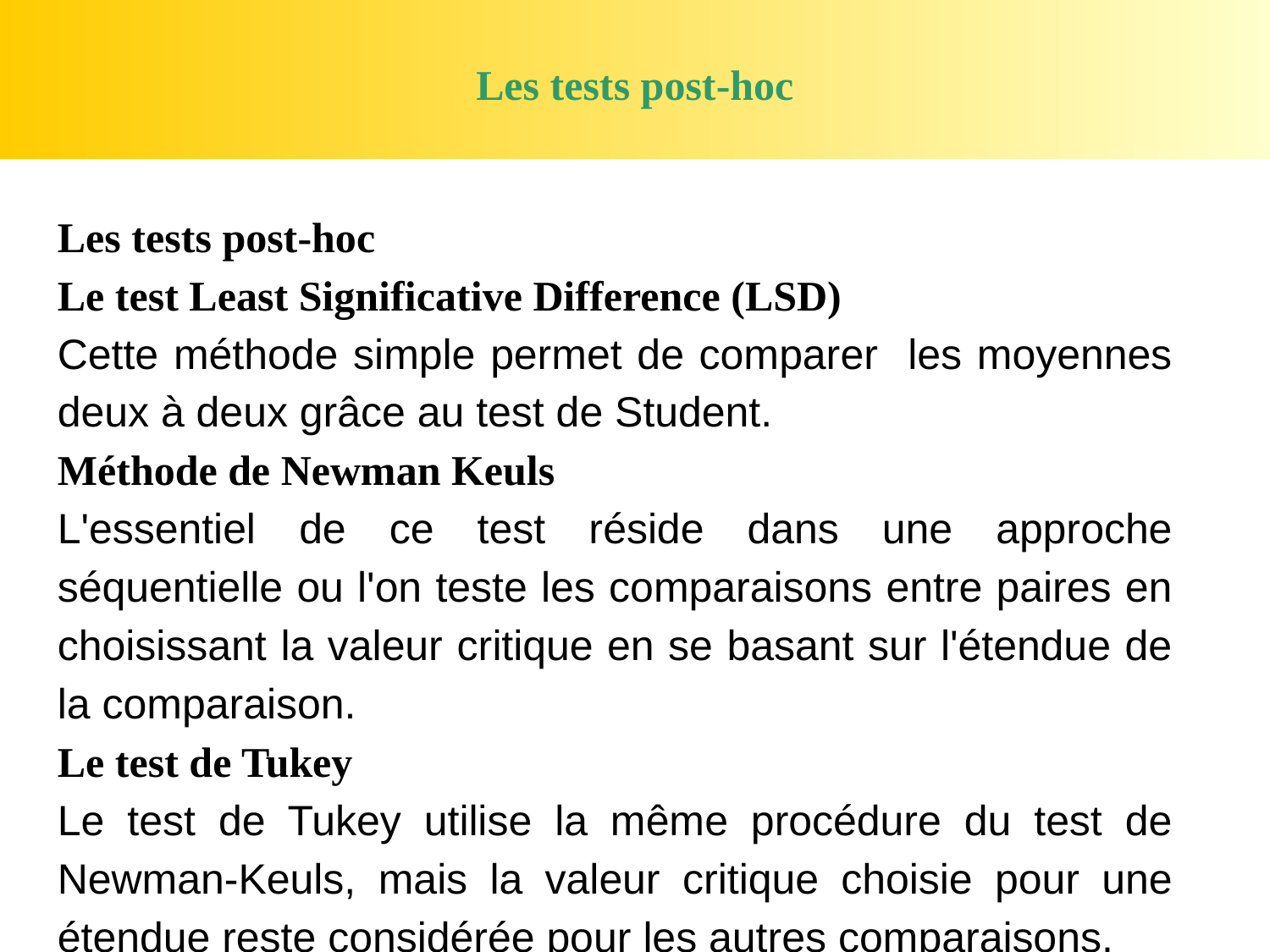

# Les tests post-hoc
Les tests post-hoc
Le test Least Significative Difference (LSD)
Cette méthode simple permet de comparer  les moyennes deux à deux grâce au test de Student.
Méthode de Newman Keuls
L'essentiel de ce test réside dans une approche séquentielle ou l'on teste les comparaisons entre paires en choisissant la valeur critique en se basant sur l'étendue de la comparaison.
Le test de Tukey
Le test de Tukey utilise la même procédure du test de Newman-Keuls, mais la valeur critique choisie pour une étendue reste considérée pour les autres comparaisons.